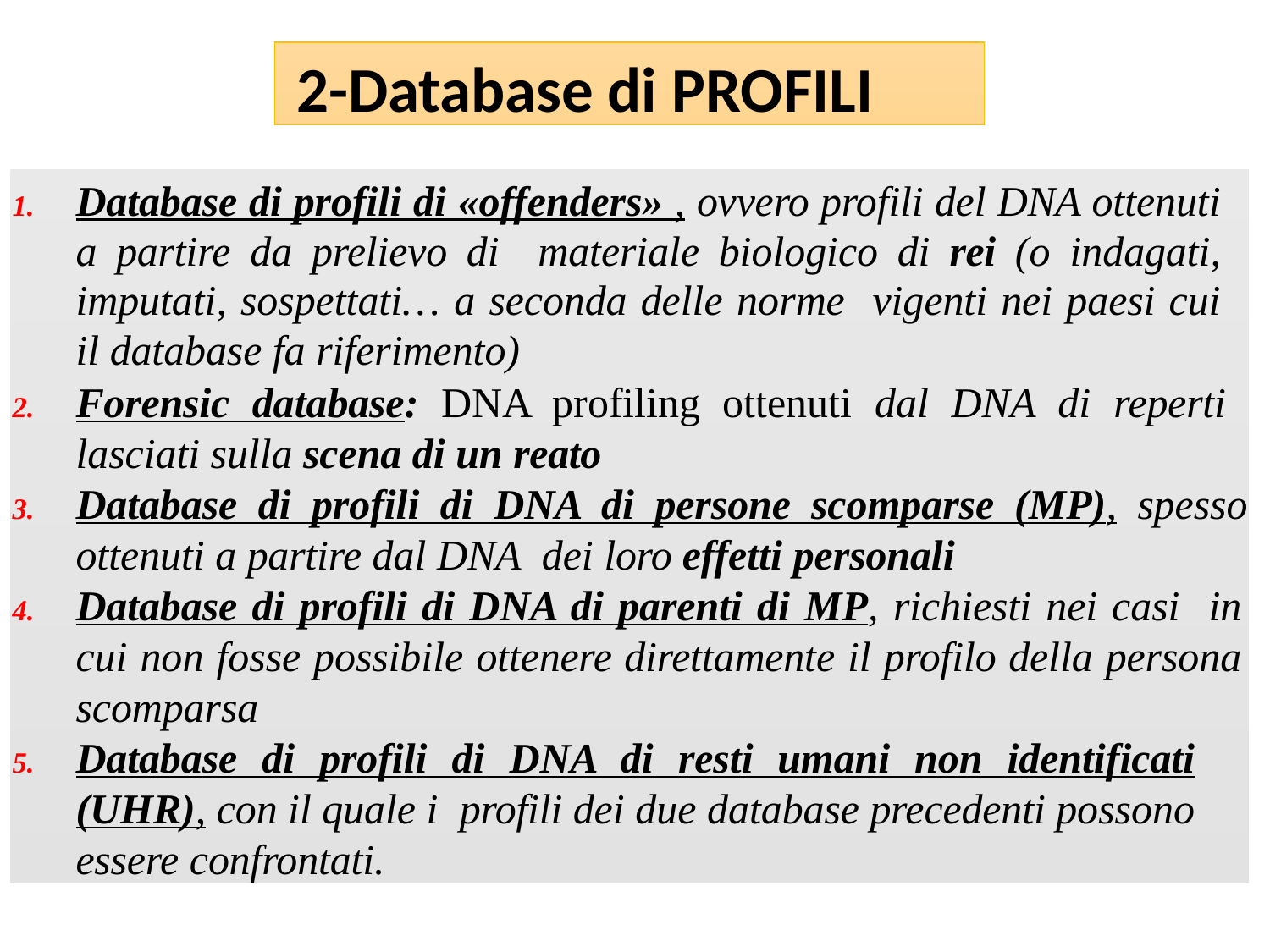

2-Database di PROFILI
Database di profili di «offenders» , ovvero profili del DNA ottenuti a partire da prelievo di  materiale biologico di rei (o indagati, imputati, sospettati… a seconda delle norme  vigenti nei paesi cui il database fa riferimento)
Forensic database: DNA profiling ottenuti dal DNA di reperti  lasciati sulla scena di un reato
Database di profili di DNA di persone scomparse (MP), spesso ottenuti a partire dal DNA  dei loro effetti personali
Database di profili di DNA di parenti di MP, richiesti nei casi  in cui non fosse possibile ottenere direttamente il profilo della persona scomparsa
Database di profili di DNA di resti umani non identificati (UHR), con il quale i  profili dei due database precedenti possono essere confrontati.